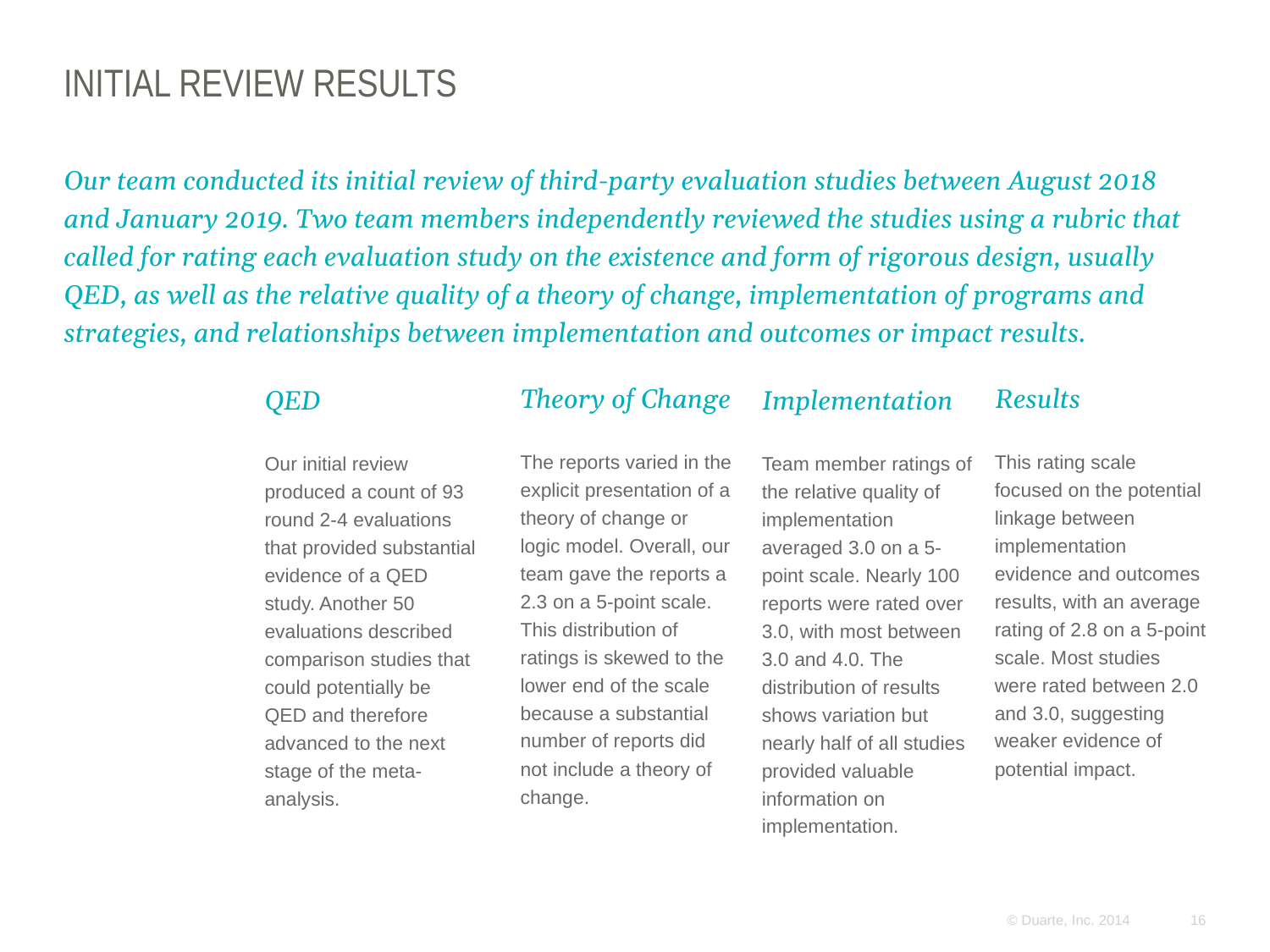

# Initial Review Results
Our team conducted its initial review of third-party evaluation studies between August 2018 and January 2019. Two team members independently reviewed the studies using a rubric that called for rating each evaluation study on the existence and form of rigorous design, usually QED, as well as the relative quality of a theory of change, implementation of programs and strategies, and relationships between implementation and outcomes or impact results.
Theory of Change
The reports varied in the explicit presentation of a theory of change or logic model. Overall, our team gave the reports a 2.3 on a 5-point scale. This distribution of ratings is skewed to the lower end of the scale because a substantial number of reports did not include a theory of change.
Results
This rating scale focused on the potential linkage between implementation evidence and outcomes results, with an average rating of 2.8 on a 5-point scale. Most studies were rated between 2.0 and 3.0, suggesting weaker evidence of potential impact.
QED
Our initial review produced a count of 93 round 2-4 evaluations that provided substantial evidence of a QED study. Another 50 evaluations described comparison studies that could potentially be QED and therefore advanced to the next stage of the meta-analysis.
Implementation
Team member ratings of the relative quality of implementation averaged 3.0 on a 5-point scale. Nearly 100 reports were rated over 3.0, with most between 3.0 and 4.0. The distribution of results shows variation but nearly half of all studies provided valuable information on implementation.